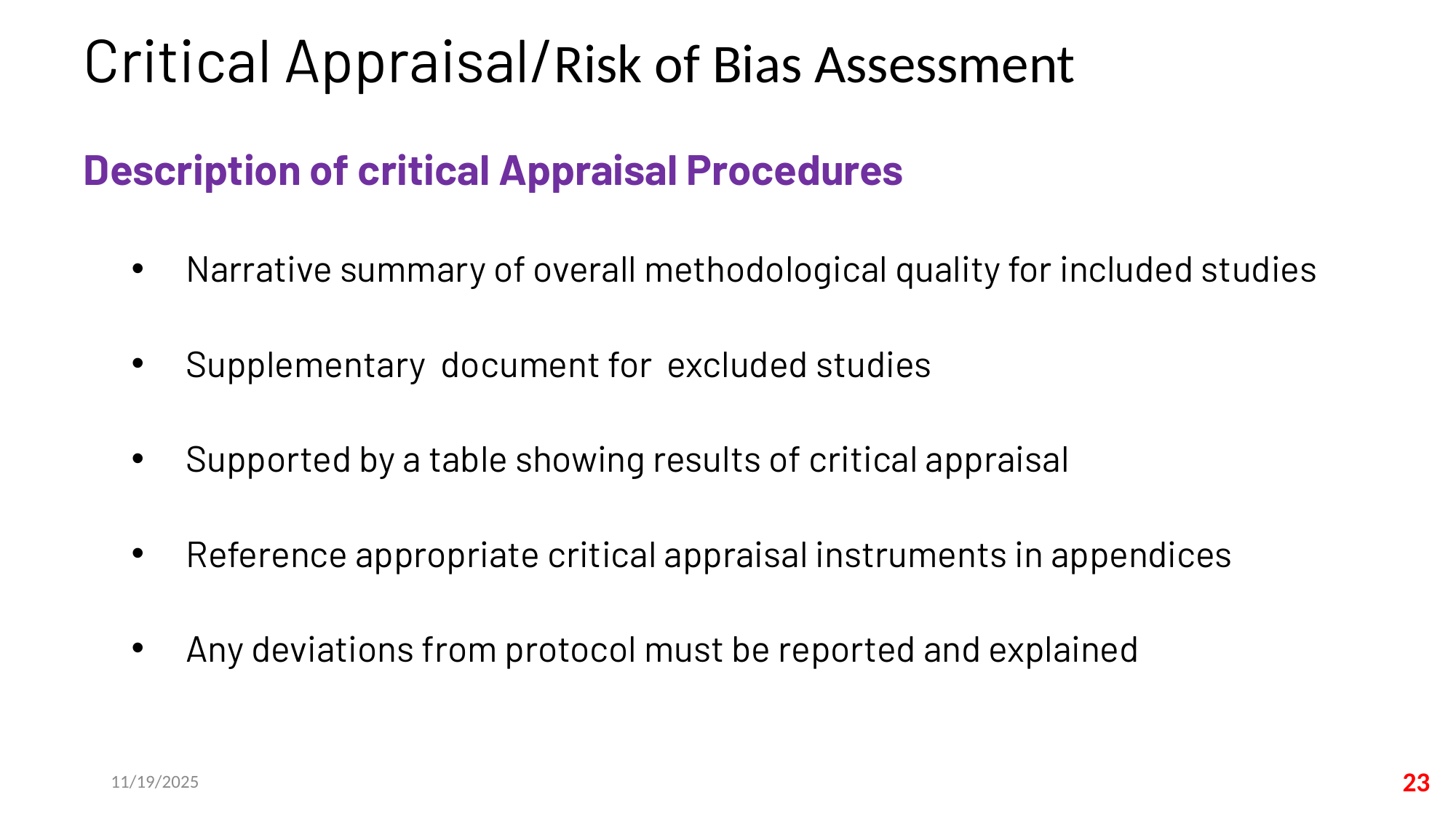

# Critical Appraisal/Risk of Bias Assessment
Description of critical Appraisal Procedures
Narrative summary of overall methodological quality for included studies
Supplementary  document for  excluded studies
Supported by a table showing results of critical appraisal
Reference appropriate critical appraisal instruments in appendices
Any deviations from protocol must be reported and explained

11/19/2025
23